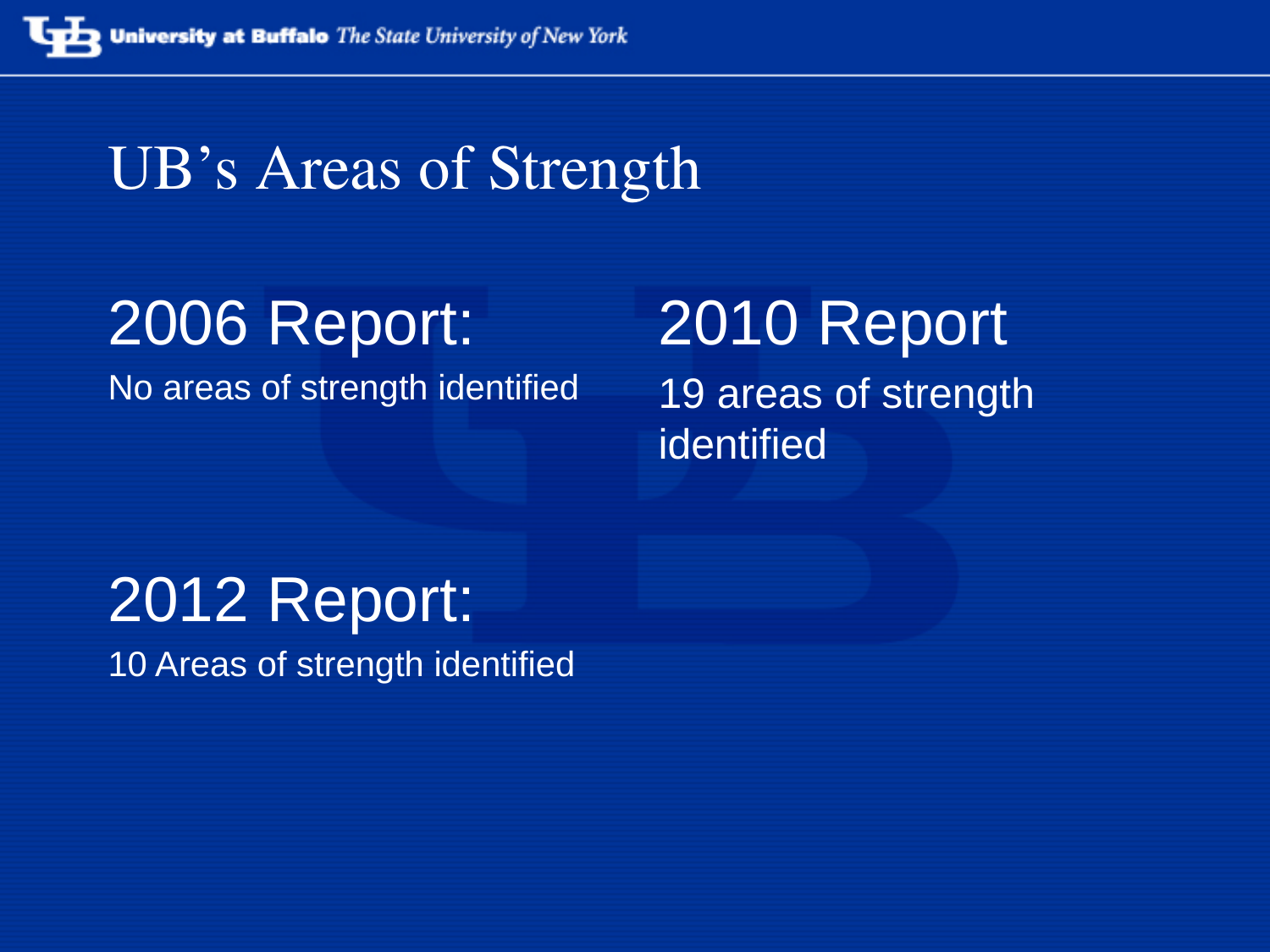

# UB’s Areas of Strength
2006 Report:
No areas of strength identified

2012 Report:
10 Areas of strength identified
2010 Report
19 areas of strength identified